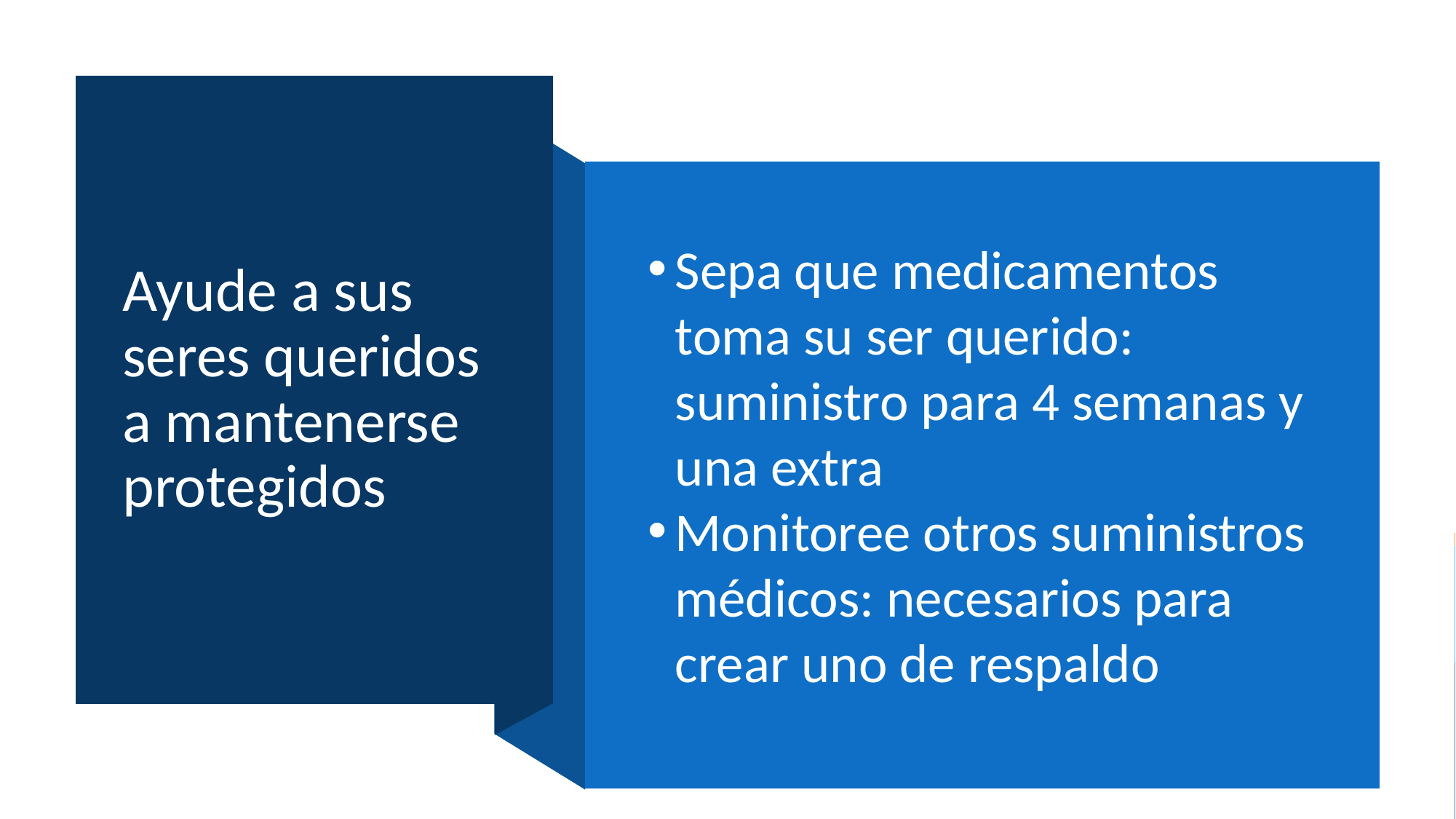

# Ayude a sus seres queridos a mantenerse protegidos

Sepa que medicamentos toma su ser querido: suministro para 4 semanas y una extra
Monitoree otros suministros médicos: necesarios para crear uno de respaldo